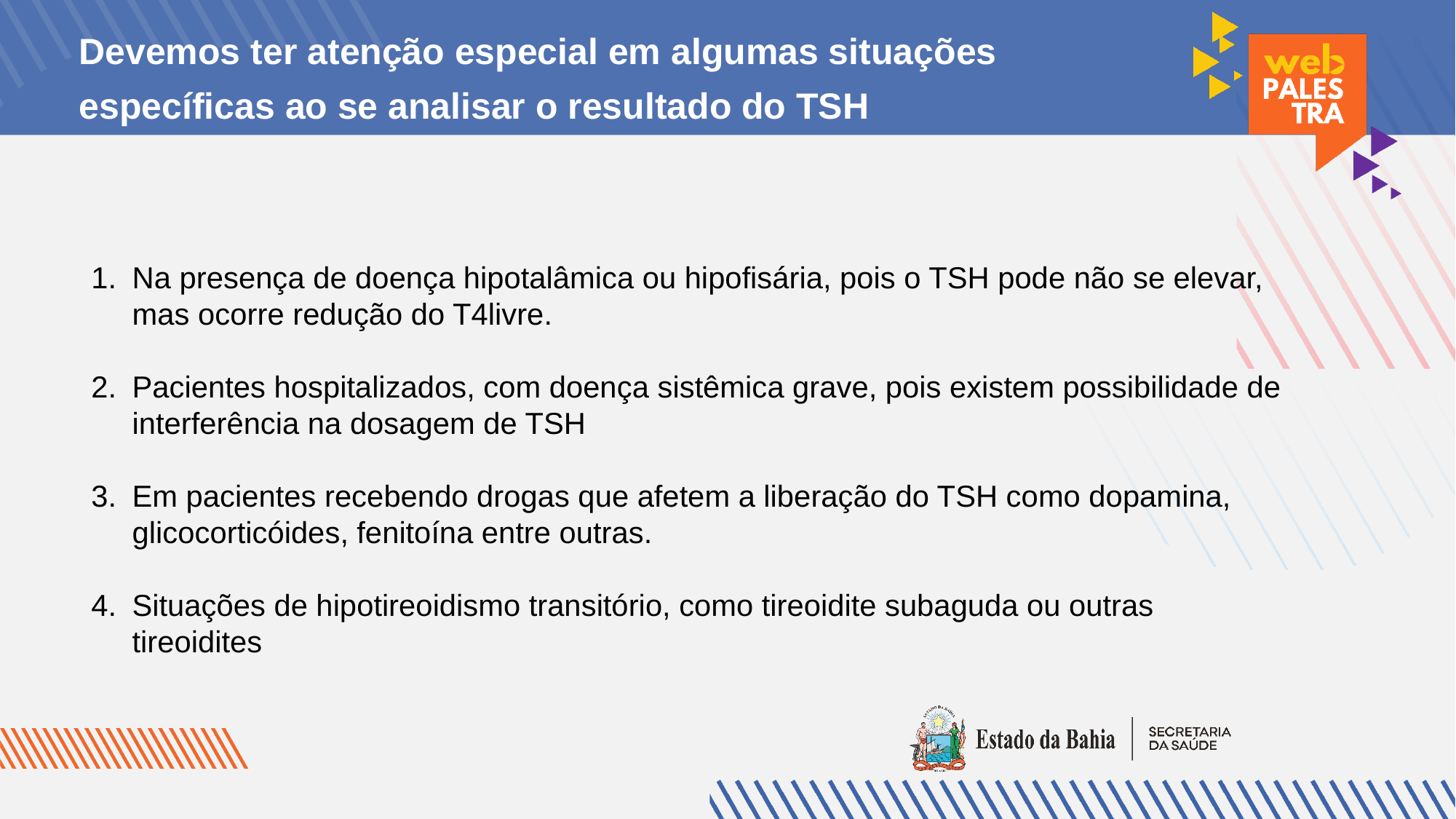

# Devemos ter atenção especial em algumas situações específicas ao se analisar o resultado do TSH

Na presença de doença hipotalâmica ou hipofisária, pois o TSH pode não se elevar, mas ocorre redução do T4livre.

Pacientes hospitalizados, com doença sistêmica grave, pois existem possibilidade de interferência na dosagem de TSH

Em pacientes recebendo drogas que afetem a liberação do TSH como dopamina, glicocor­ticóides, fenitoína entre outras.

Situações de hipotireoidismo transitório, como tireoidite subaguda ou outras tireoidites